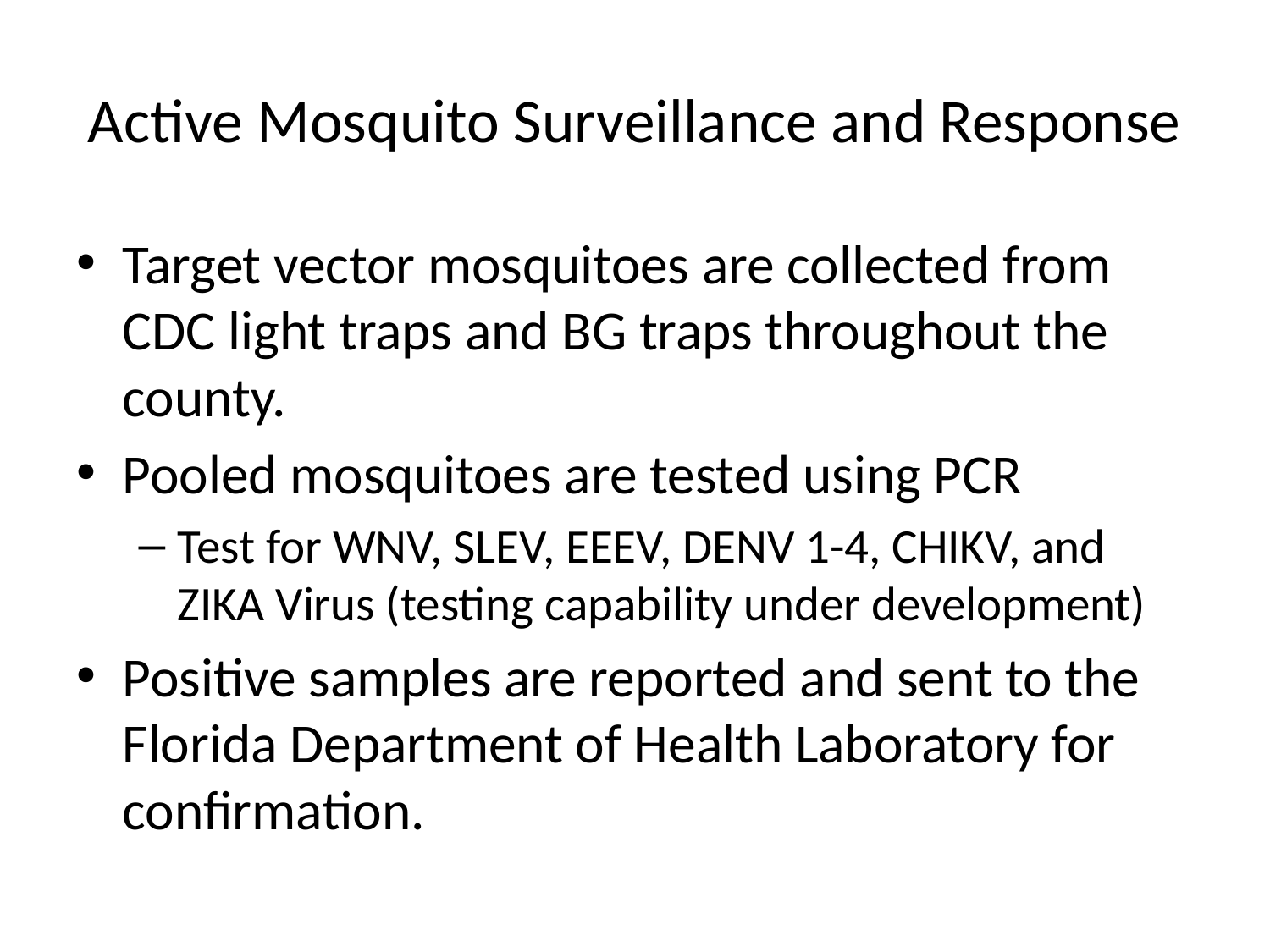

# Active Mosquito Surveillance and Response
Target vector mosquitoes are collected from CDC light traps and BG traps throughout the county.
Pooled mosquitoes are tested using PCR
Test for WNV, SLEV, EEEV, DENV 1-4, CHIKV, and ZIKA Virus (testing capability under development)
Positive samples are reported and sent to the Florida Department of Health Laboratory for confirmation.